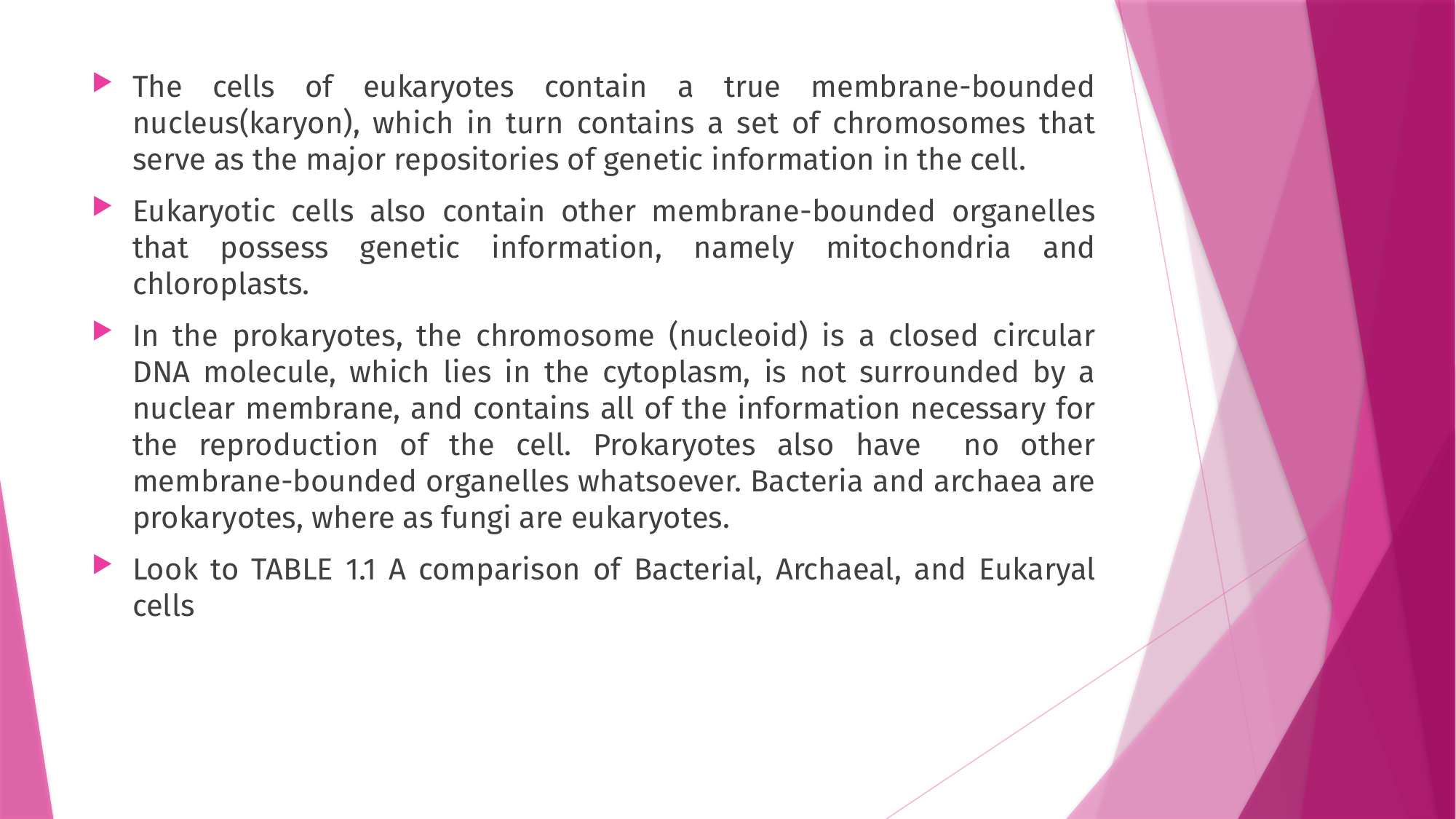

The cells of eukaryotes contain a true membrane-bounded nucleus(karyon), which in turn contains a set of chromosomes that serve as the major repositories of genetic information in the cell.
Eukaryotic cells also contain other membrane-bounded organelles that possess genetic information, namely mitochondria and chloroplasts.
In the prokaryotes, the chromosome (nucleoid) is a closed circular DNA molecule, which lies in the cytoplasm, is not surrounded by a nuclear membrane, and contains all of the information necessary for the reproduction of the cell. Prokaryotes also have  no other membrane-bounded organelles whatsoever. Bacteria and archaea are prokaryotes, where as fungi are eukaryotes.
Look to TABLE 1.1 A comparison of Bacterial, Archaeal, and Eukaryal cells